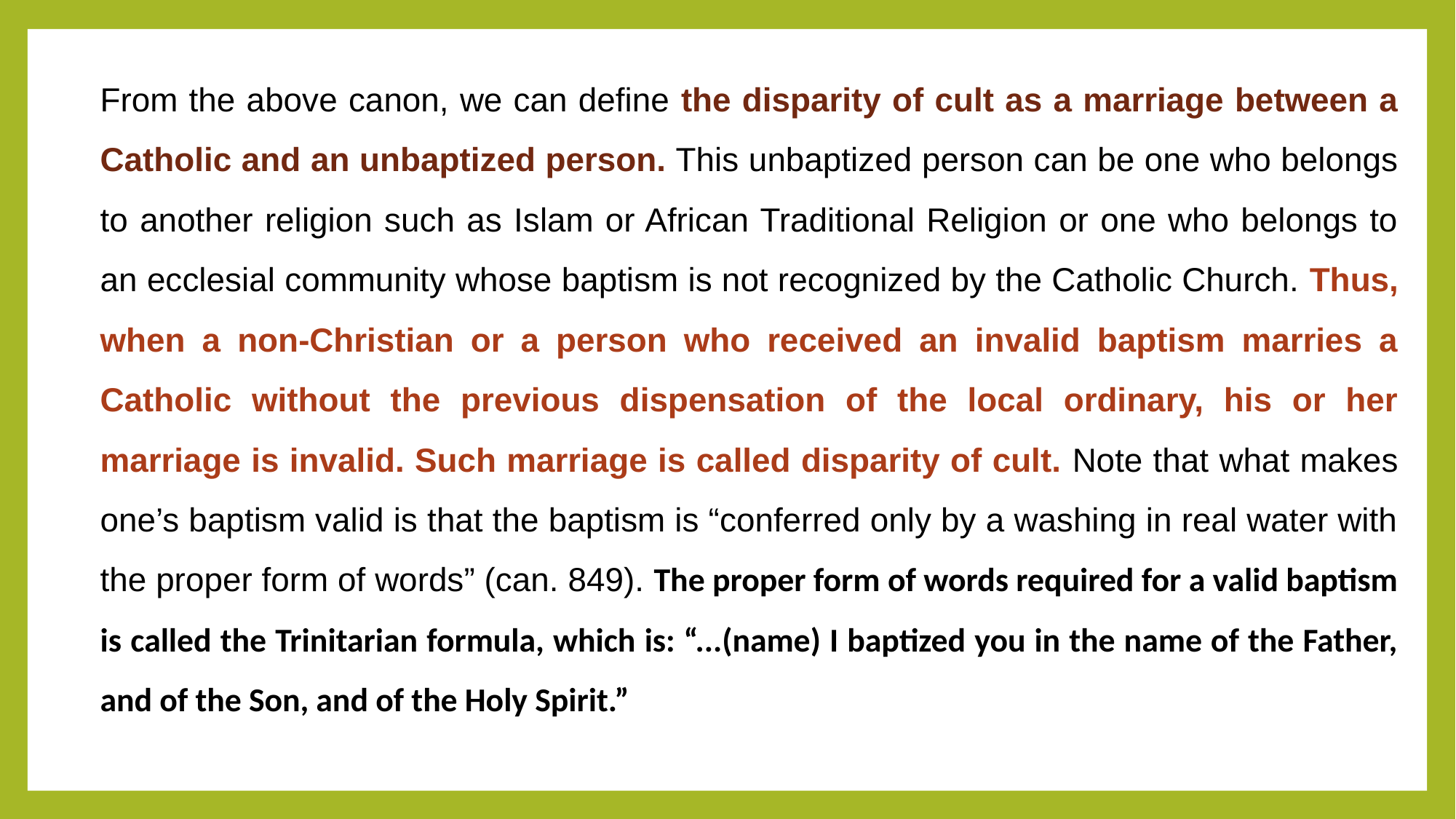

From the above canon, we can define the disparity of cult as a marriage between a Catholic and an unbaptized person. This unbaptized person can be one who belongs to another religion such as Islam or African Traditional Religion or one who belongs to an ecclesial community whose baptism is not recognized by the Catholic Church. Thus, when a non-Christian or a person who received an invalid baptism marries a Catholic without the previous dispensation of the local ordinary, his or her marriage is invalid. Such marriage is called disparity of cult. Note that what makes one’s baptism valid is that the baptism is “conferred only by a washing in real water with the proper form of words” (can. 849). The proper form of words required for a valid baptism is called the Trinitarian formula, which is: “...(name) I baptized you in the name of the Father, and of the Son, and of the Holy Spirit.”